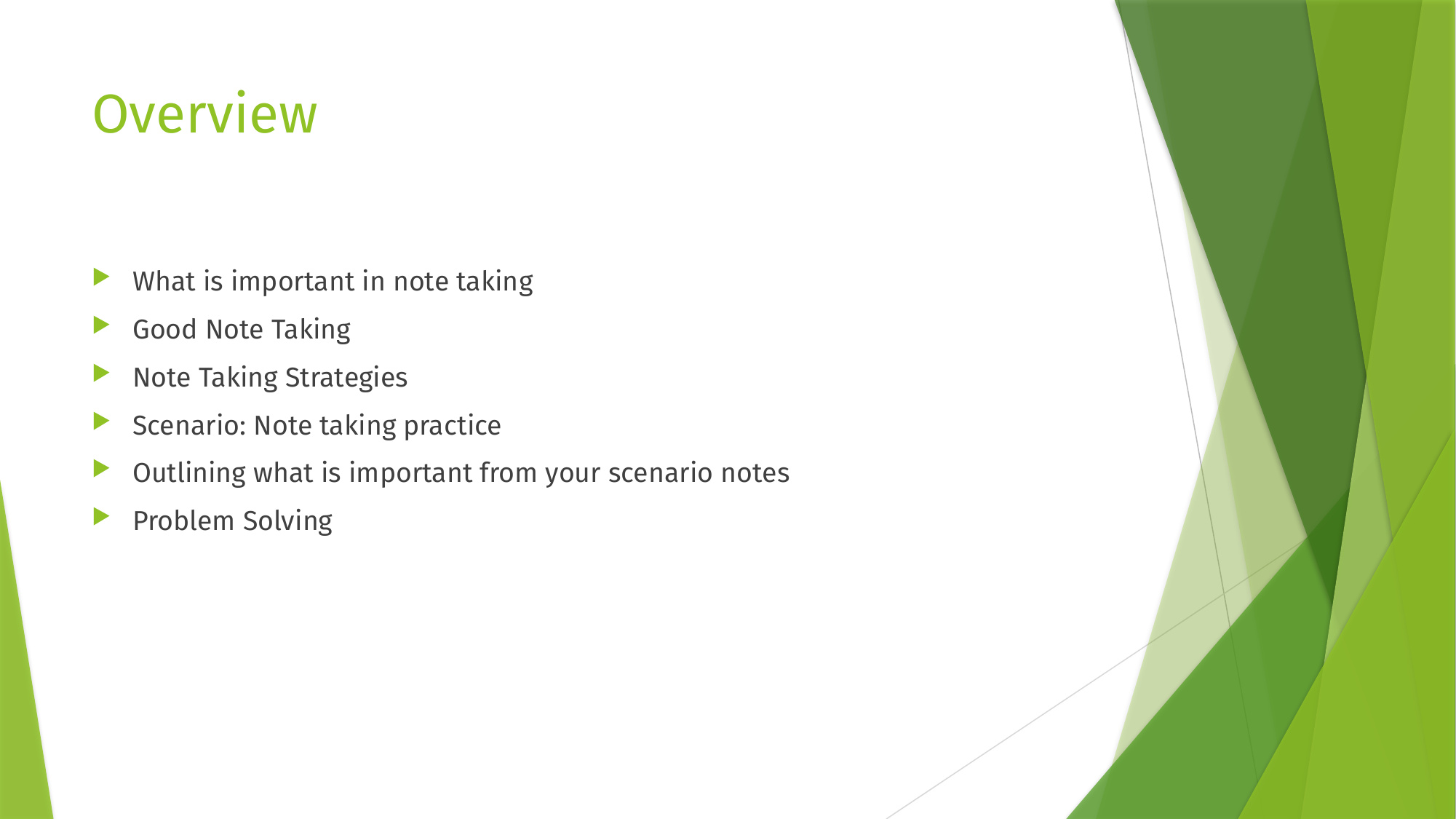

# Overview
What is important in note taking
Good Note Taking
Note Taking Strategies
Scenario: Note taking practice
Outlining what is important from your scenario notes
Problem Solving